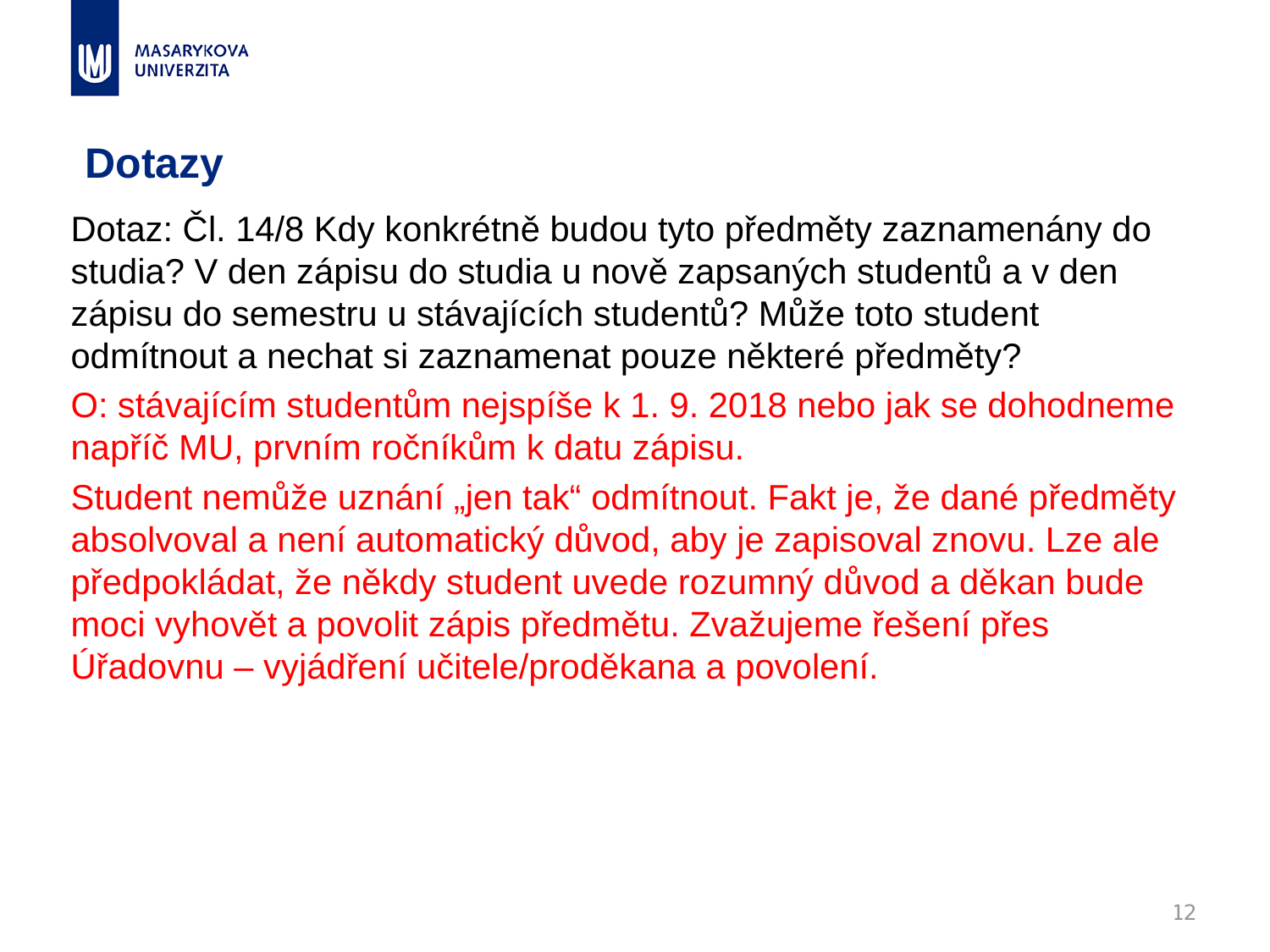

# Dotazy
Dotaz: Čl. 14/8 Kdy konkrétně budou tyto předměty zaznamenány do studia? V den zápisu do studia u nově zapsaných studentů a v den zápisu do semestru u stávajících studentů? Může toto student odmítnout a nechat si zaznamenat pouze některé předměty?
O: stávajícím studentům nejspíše k 1. 9. 2018 nebo jak se dohodneme napříč MU, prvním ročníkům k datu zápisu.
Student nemůže uznání „jen tak“ odmítnout. Fakt je, že dané předměty absolvoval a není automatický důvod, aby je zapisoval znovu. Lze ale předpokládat, že někdy student uvede rozumný důvod a děkan bude moci vyhovět a povolit zápis předmětu. Zvažujeme řešení přes Úřadovnu – vyjádření učitele/proděkana a povolení.

12